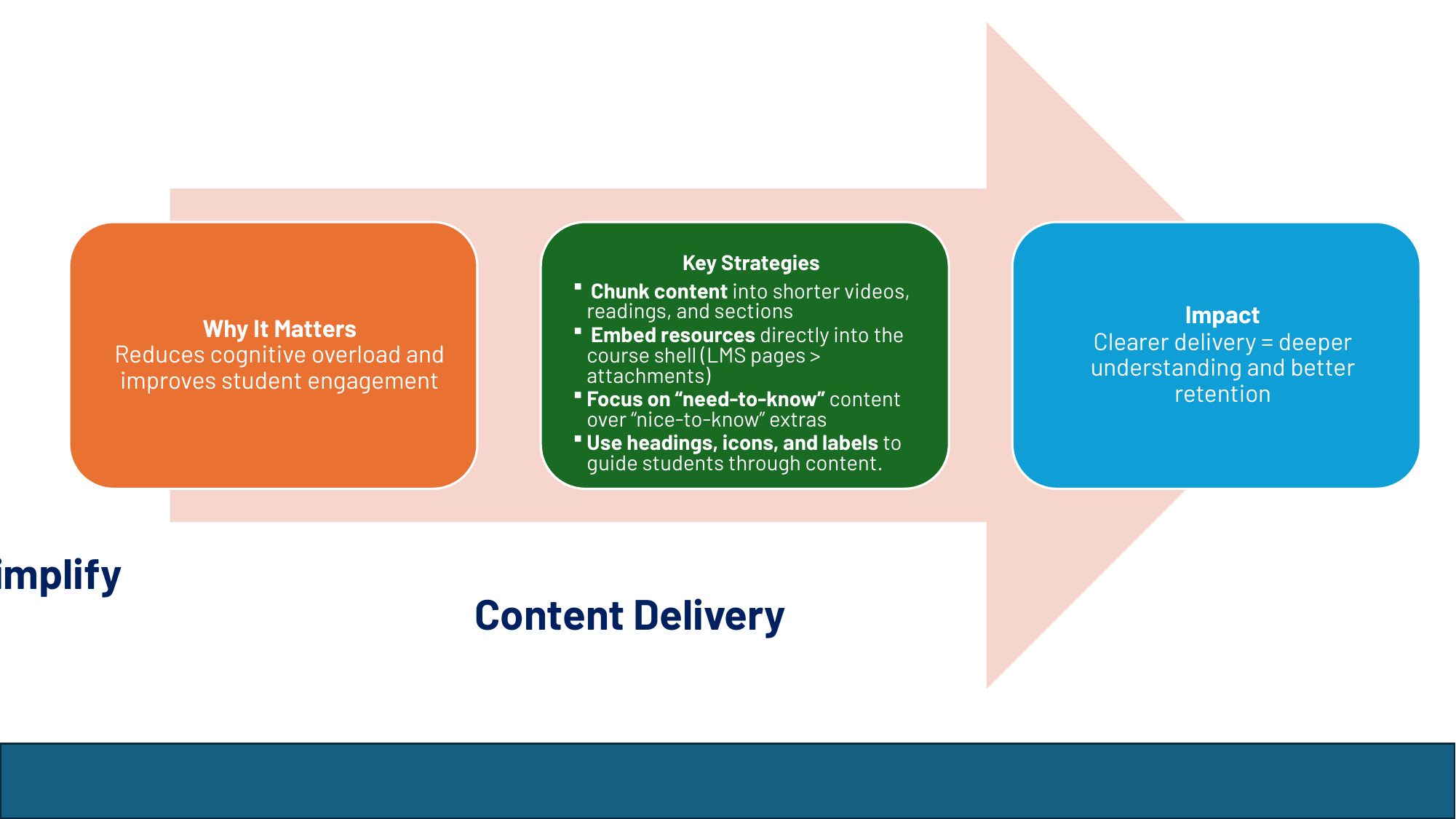

Why It Matters
Reduces cognitive overload and improves student engagement
Key Strategies
 Chunk content into shorter videos, readings, and sections
 Embed resources directly into the course shell (LMS pages > attachments)
Focus on “need-to-know” content over “nice-to-know” extras
Use headings, icons, and labels to guide students through content.
Impact
Clearer delivery = deeper understanding and better retention
Simplify                                                                                                                                          Content Delivery